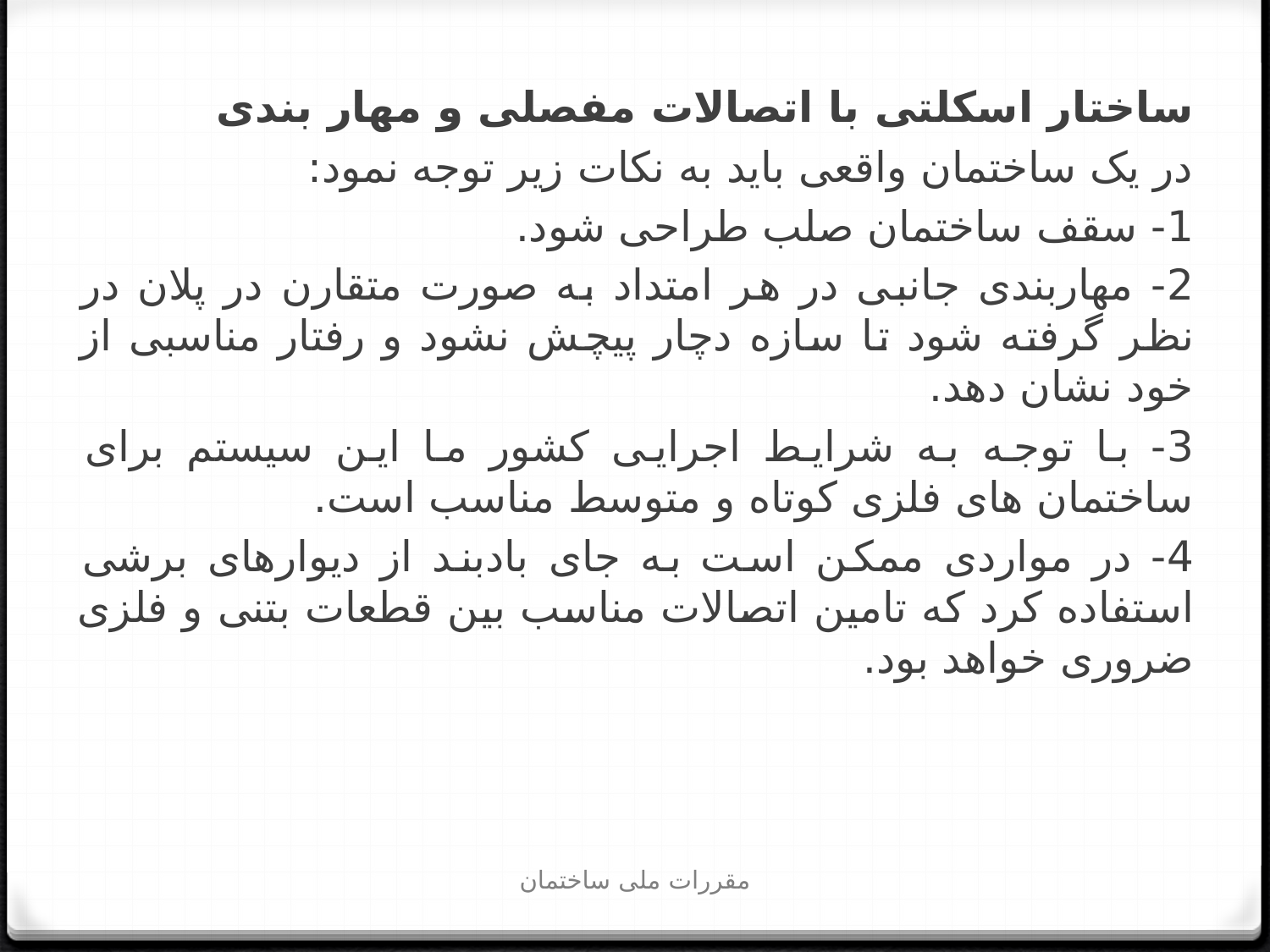

ساختار اسکلتی با اتصالات مفصلی و مهار بندی
در یک ساختمان واقعی باید به نکات زیر توجه نمود:
1- سقف ساختمان صلب طراحی شود.
2- مهاربندی جانبی در هر امتداد به صورت متقارن در پلان در نظر گرفته شود تا سازه دچار پیچش نشود و رفتار مناسبی از خود نشان دهد.
3- با توجه به شرایط اجرایی کشور ما این سیستم برای ساختمان های فلزی کوتاه و متوسط مناسب است.
4- در مواردی ممکن است به جای بادبند از دیوارهای برشی استفاده کرد که تامین اتصالات مناسب بین قطعات بتنی و فلزی ضروری خواهد بود.
مقررات ملی ساختمان